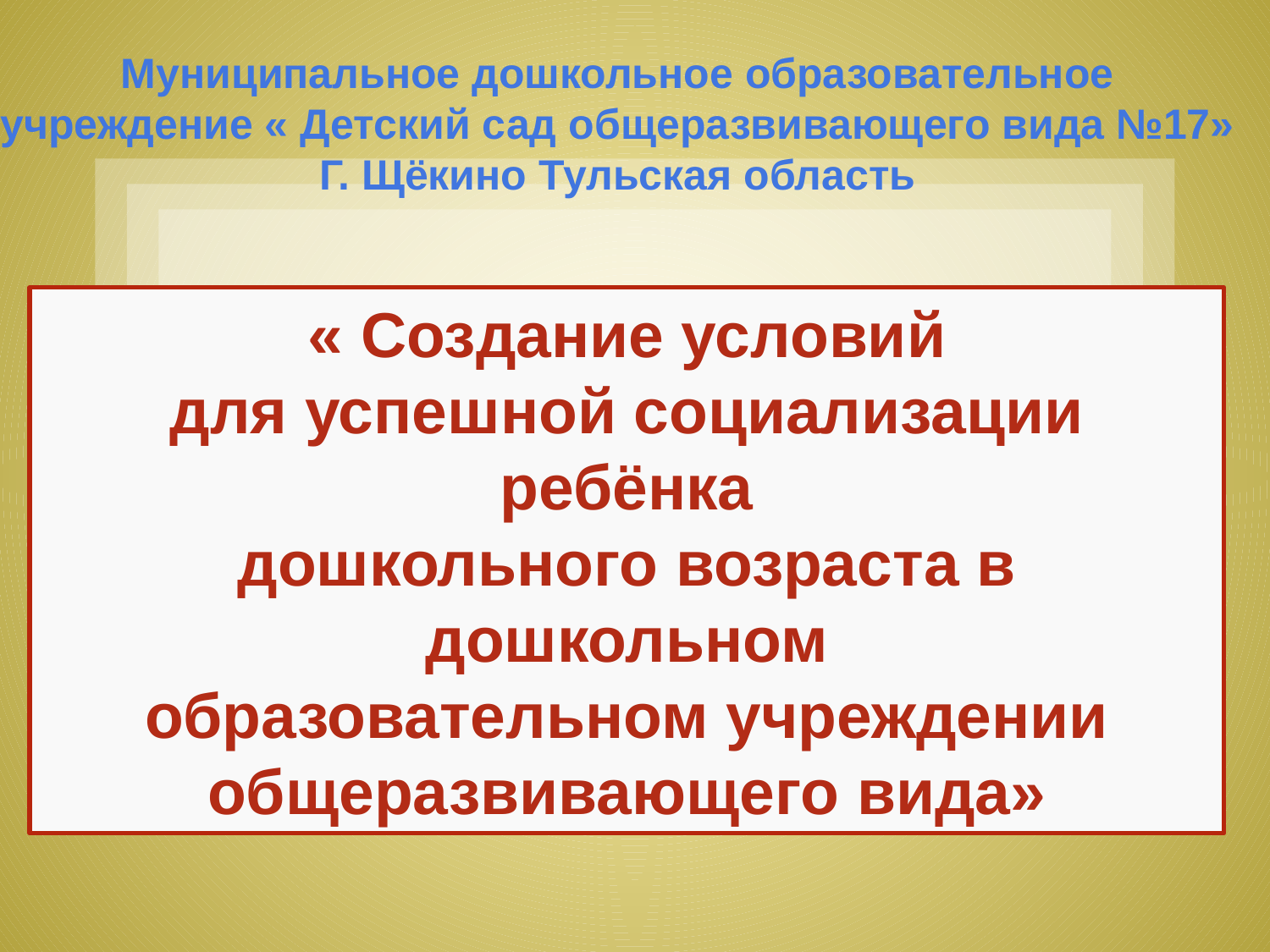

Муниципальное дошкольное образовательное
учреждение « Детский сад общеразвивающего вида №17»
Г. Щёкино Тульская область
« Создание условий
для успешной социализации ребёнка
дошкольного возраста в дошкольном
образовательном учреждении
общеразвивающего вида»
Павлова Н.Ю. –заместитель заведующей по воспитательно-методической работе